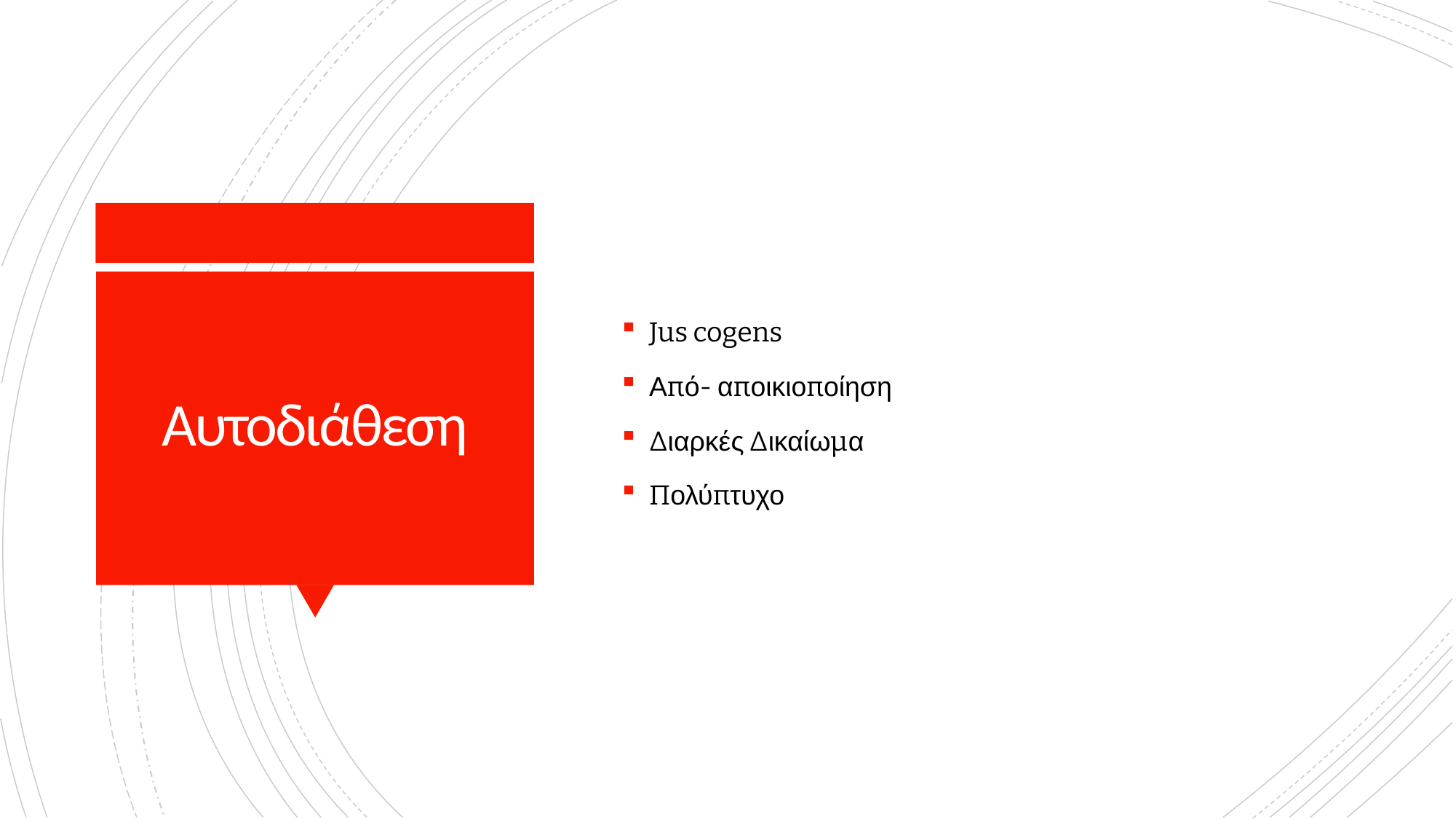

Jus cogens
Από- αποικιοποίηση
Διαρκές Δικαίωμα
Πολύπτυχο
# Αυτοδιάθεση